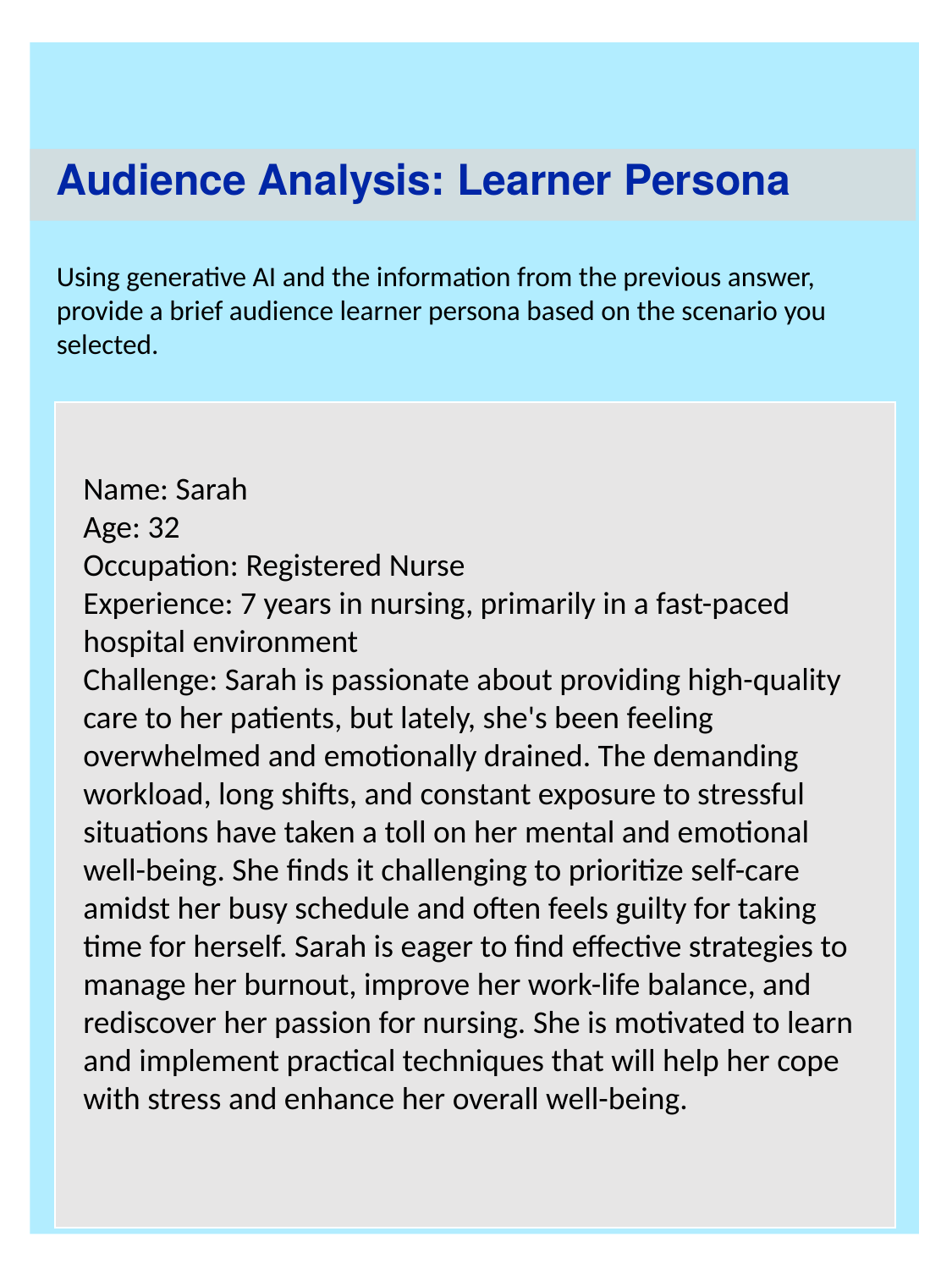

Audience Analysis: Learner Persona

Using generative AI and the information from the previous answer, provide a brief audience learner persona based on the scenario you selected.

Name: Sarah
Age: 32
Occupation: Registered Nurse
Experience: 7 years in nursing, primarily in a fast-paced hospital environment
Challenge: Sarah is passionate about providing high-quality care to her patients, but lately, she's been feeling overwhelmed and emotionally drained. The demanding workload, long shifts, and constant exposure to stressful situations have taken a toll on her mental and emotional well-being. She finds it challenging to prioritize self-care amidst her busy schedule and often feels guilty for taking time for herself. Sarah is eager to find effective strategies to manage her burnout, improve her work-life balance, and rediscover her passion for nursing. She is motivated to learn and implement practical techniques that will help her cope with stress and enhance her overall well-being.